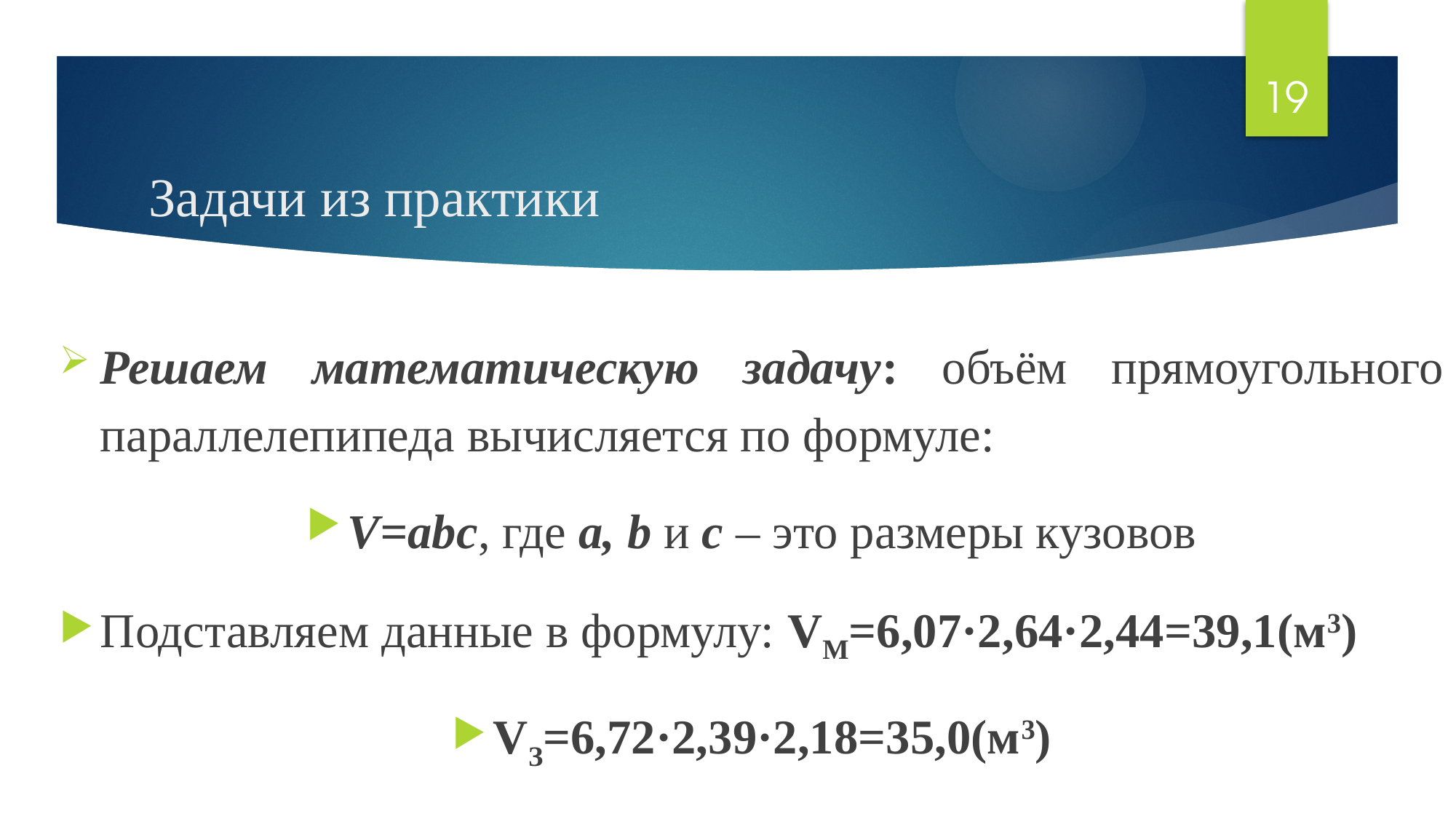

19
# Задачи из практики
Решаем математическую задачу: объём прямоугольного параллелепипеда вычисляется по формуле:
V=abc, где a, b и c – это размеры кузовов
Подставляем данные в формулу: VМ=6,07·2,64·2,44=39,1(м3)
VЗ=6,72·2,39·2,18=35,0(м3)